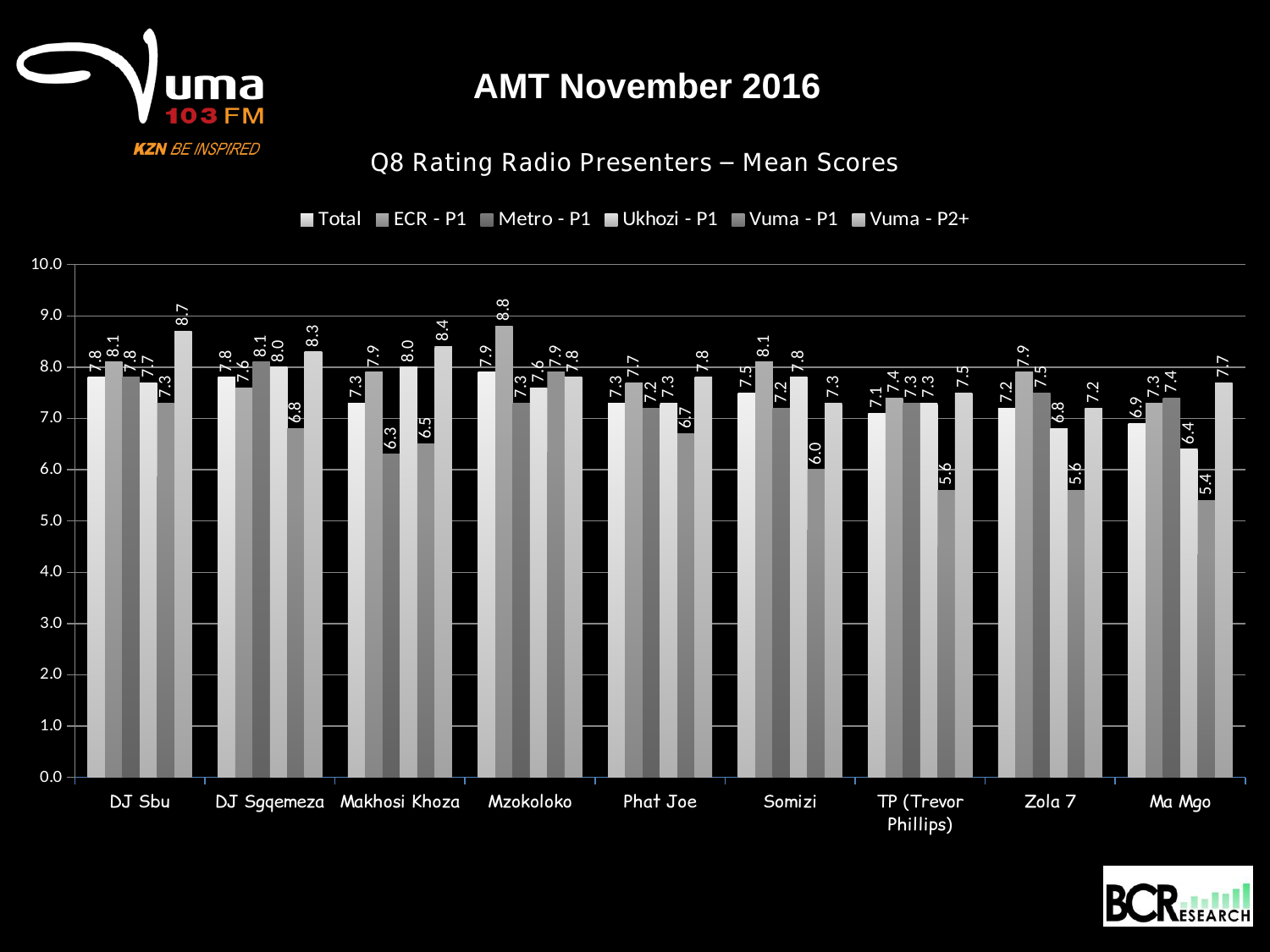

AMT November 2016
Q8 Rating Radio Presenters – Mean Scores

### Chart

| Category | Total | ECR - P1 | Metro - P1 | Ukhozi - P1 | Vuma - P1 | Vuma - P2+ |
|---|---|---|---|---|---|---|
| DJ Sbu | 7.8 | 8.1 | 7.8 | 7.7 | 7.3 | 8.700000000000001 |
| DJ Sgqemeza | 7.8 | 7.6 | 8.1 | 8.0 | 6.8 | 8.3 |
| Makhosi Khoza | 7.3 | 7.9 | 6.3 | 8.0 | 6.5 | 8.4 |
| Mzokoloko | 7.9 | 8.8 | 7.3 | 7.6 | 7.9 | 7.8 |
| Phat Joe | 7.3 | 7.7 | 7.2 | 7.3 | 6.7 | 7.8 |
| Somizi | 7.5 | 8.1 | 7.2 | 7.8 | 6.0 | 7.3 |
| TP (Trevor Phillips) | 7.1 | 7.4 | 7.3 | 7.3 | 5.6 | 7.5 |
| Zola 7 | 7.2 | 7.9 | 7.5 | 6.8 | 5.6 | 7.2 |
| Ma Mgo | 6.9 | 7.3 | 7.4 | 6.4 | 5.4 | 7.7 |